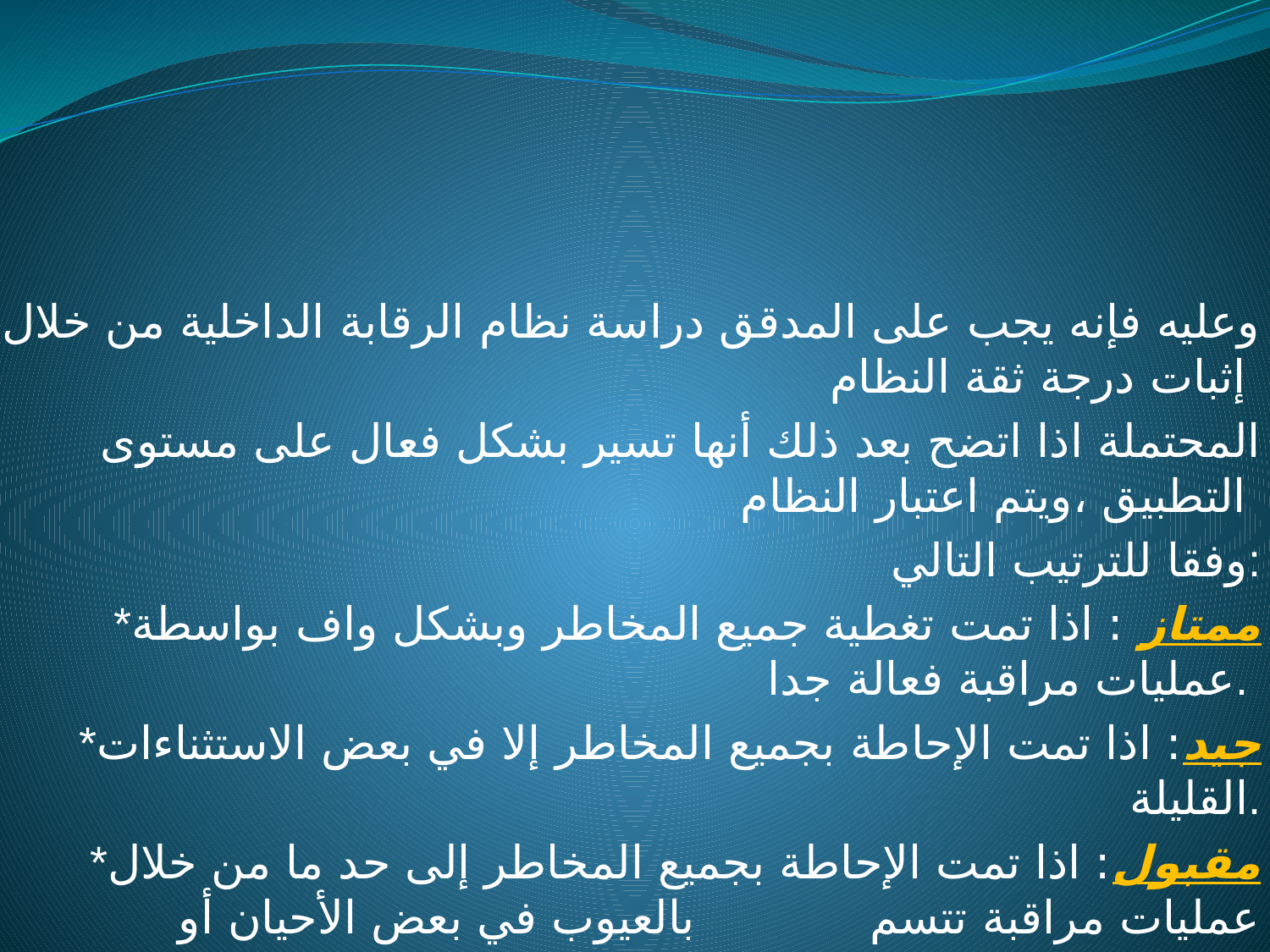

#

وعليه فإنه يجب على المدقق دراسة نظام الرقابة الداخلية من خلال إثبات درجة ثقة النظام
المحتملة اذا اتضح بعد ذلك أنها تسير بشكل فعال على مستوى التطبيق ،ويتم اعتبار النظام
وفقا للترتيب التالي:
   *ممتاز : اذا تمت تغطية جميع المخاطر وبشكل واف بواسطة عمليات مراقبة فعالة جدا.
   *جيد: اذا تمت الإحاطة بجميع المخاطر إلا في بعض الاستثناءات القليلة.
   *مقبول: اذا تمت الإحاطة بجميع المخاطر إلى حد ما من خلال عمليات مراقبة تتسم            بالعيوب في بعض الأحيان أو الحالات .
  *ضعيف : اذا لم تتم الإحاطة بجميع المخاطر بالرغم من عمليات المراقبة .